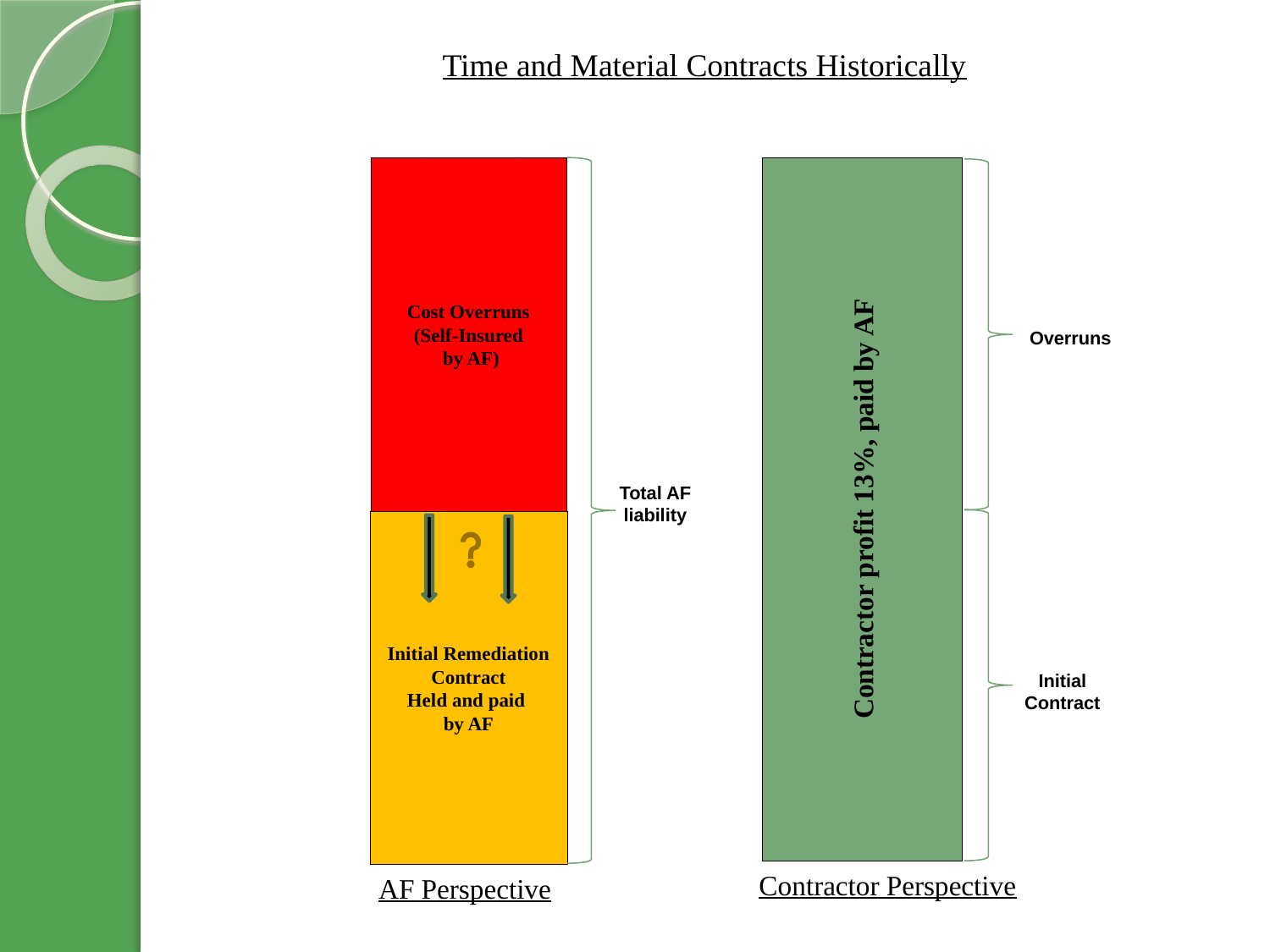

Time and Material Contracts Historically

Cost Overruns
(Self-Insured
 by AF)

Contractor profit 13%, paid by AF

Overruns
Total AF liability

Initial Remediation Contract
Held and paid
by AF

Initial Contract
Contractor Perspective
AF Perspective